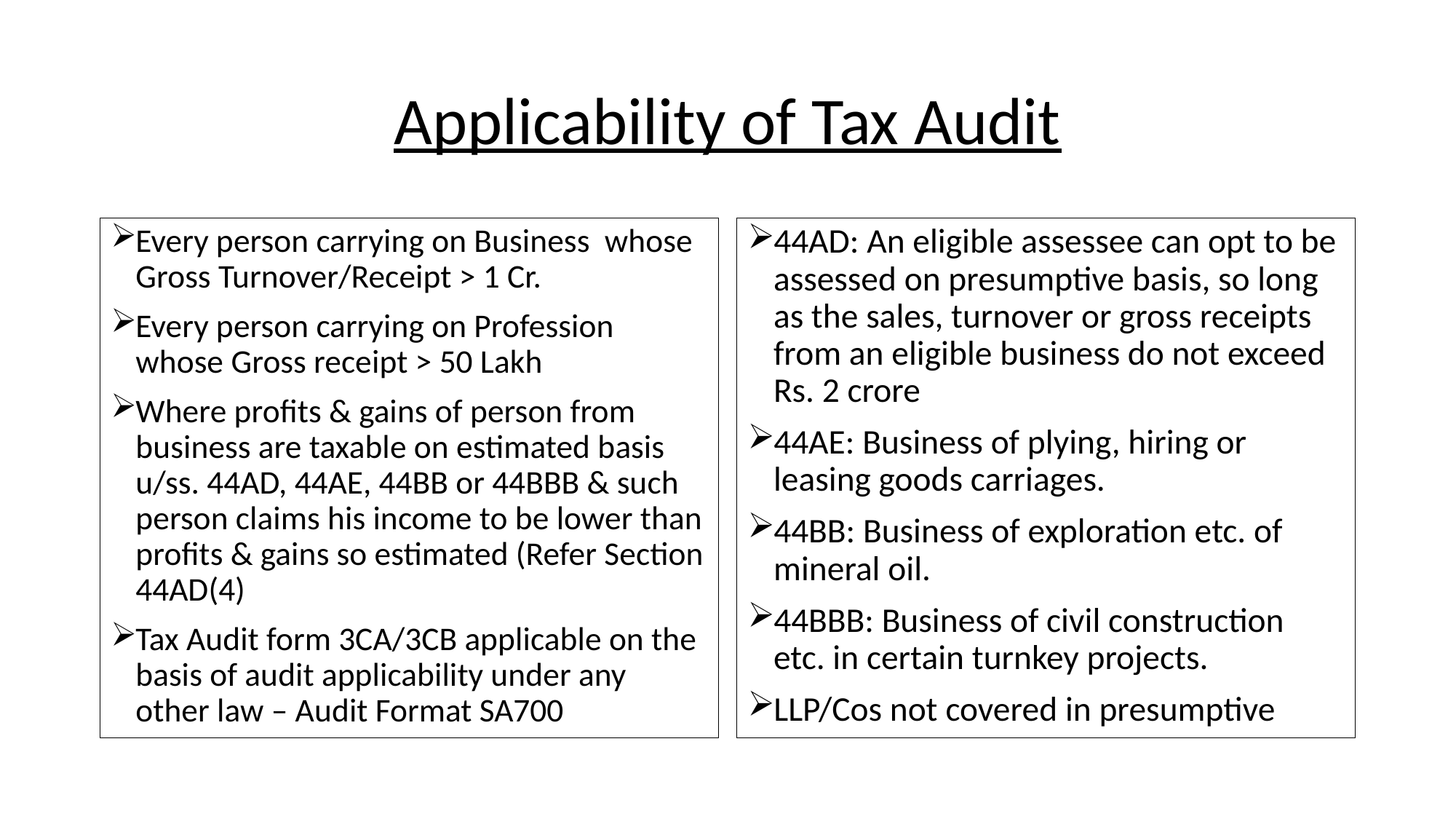

# Applicability of Tax Audit
Every person carrying on Business  whose Gross Turnover/Receipt > 1 Cr.
Every person carrying on Profession whose Gross receipt > 50 Lakh
Where profits & gains of person from business are taxable on estimated basis u/ss. 44AD, 44AE, 44BB or 44BBB & such person claims his income to be lower than profits & gains so estimated (Refer Section 44AD(4)
Tax Audit form 3CA/3CB applicable on the basis of audit applicability under any other law – Audit Format SA700
44AD: An eligible assessee can opt to be assessed on presumptive basis, so long as the sales, turnover or gross receipts from an eligible business do not exceed Rs. 2 crore
44AE: Business of plying, hiring or leasing goods carriages.
44BB: Business of exploration etc. of mineral oil.
44BBB: Business of civil construction etc. in certain turnkey projects.
LLP/Cos not covered in presumptive